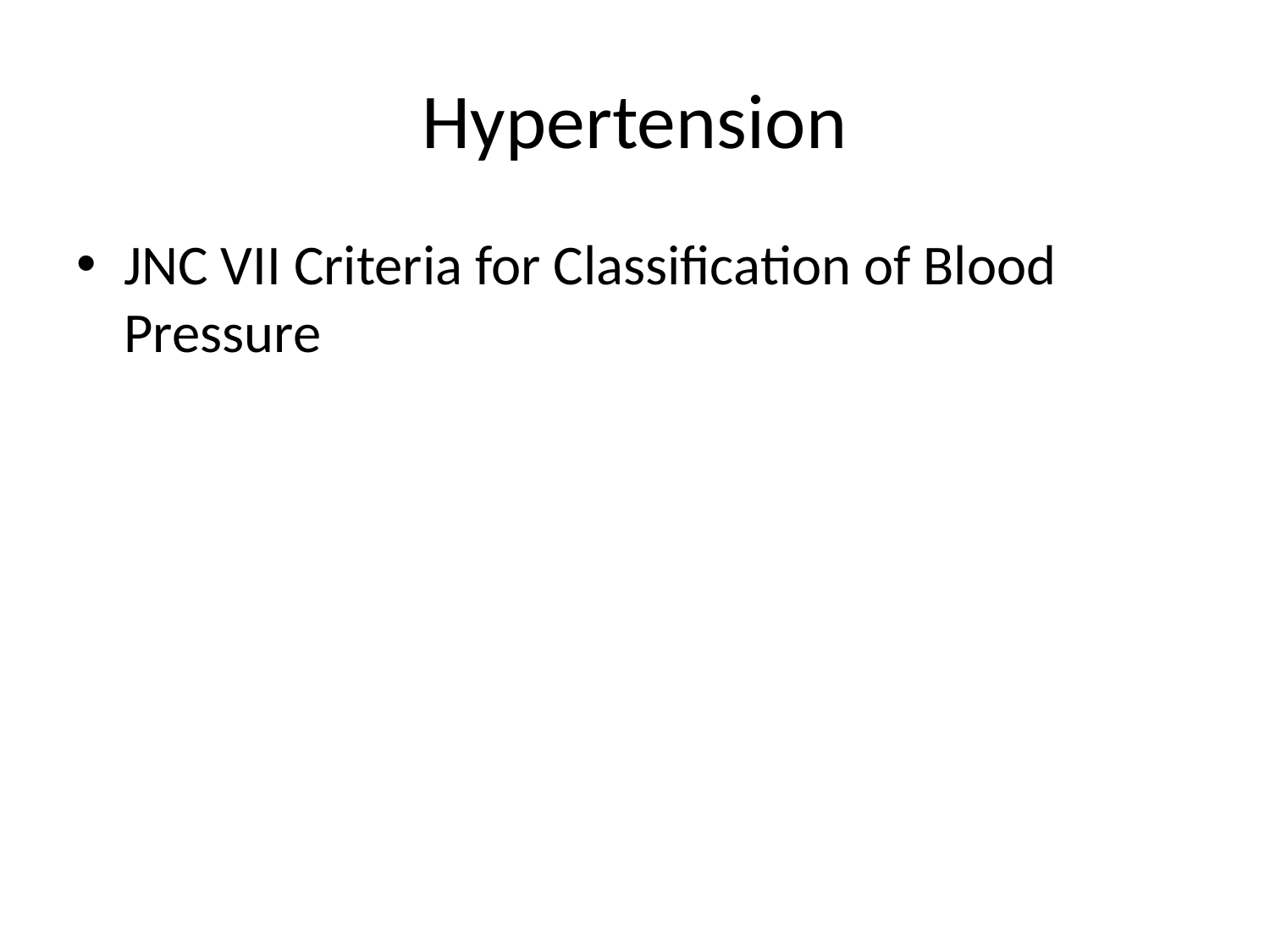

# Hypertension
JNC VII Criteria for Classification of Blood Pressure